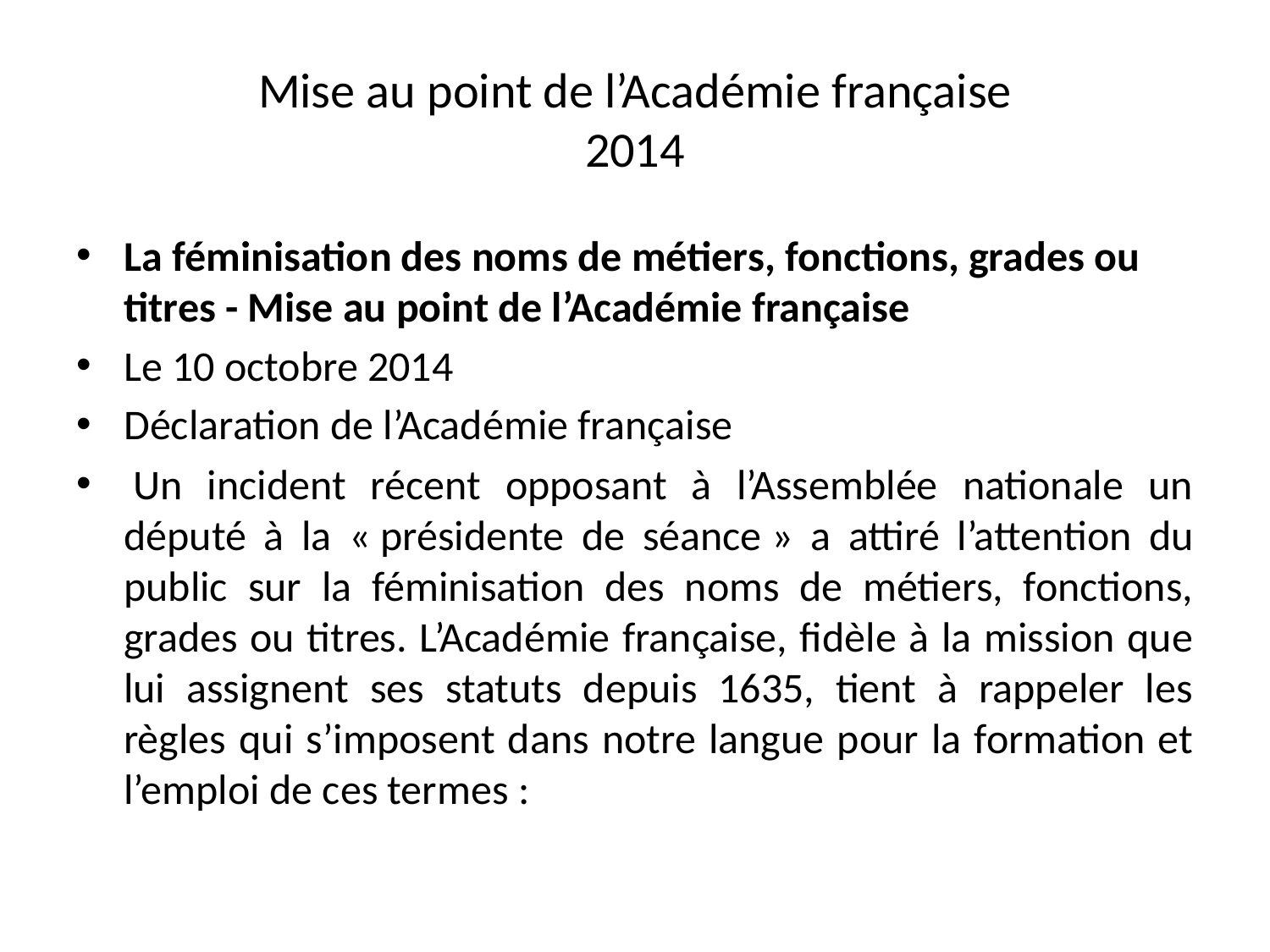

# Mise au point de l’Académie française 2014
La féminisation des noms de métiers, fonctions, grades ou titres - Mise au point de l’Académie française
Le 10 octobre 2014
Déclaration de l’Académie française
 Un incident récent opposant à l’Assemblée nationale un député à la « présidente de séance » a attiré l’attention du public sur la féminisation des noms de métiers, fonctions, grades ou titres. L’Académie française, fidèle à la mission que lui assignent ses statuts depuis 1635, tient à rappeler les règles qui s’imposent dans notre langue pour la formation et l’emploi de ces termes :